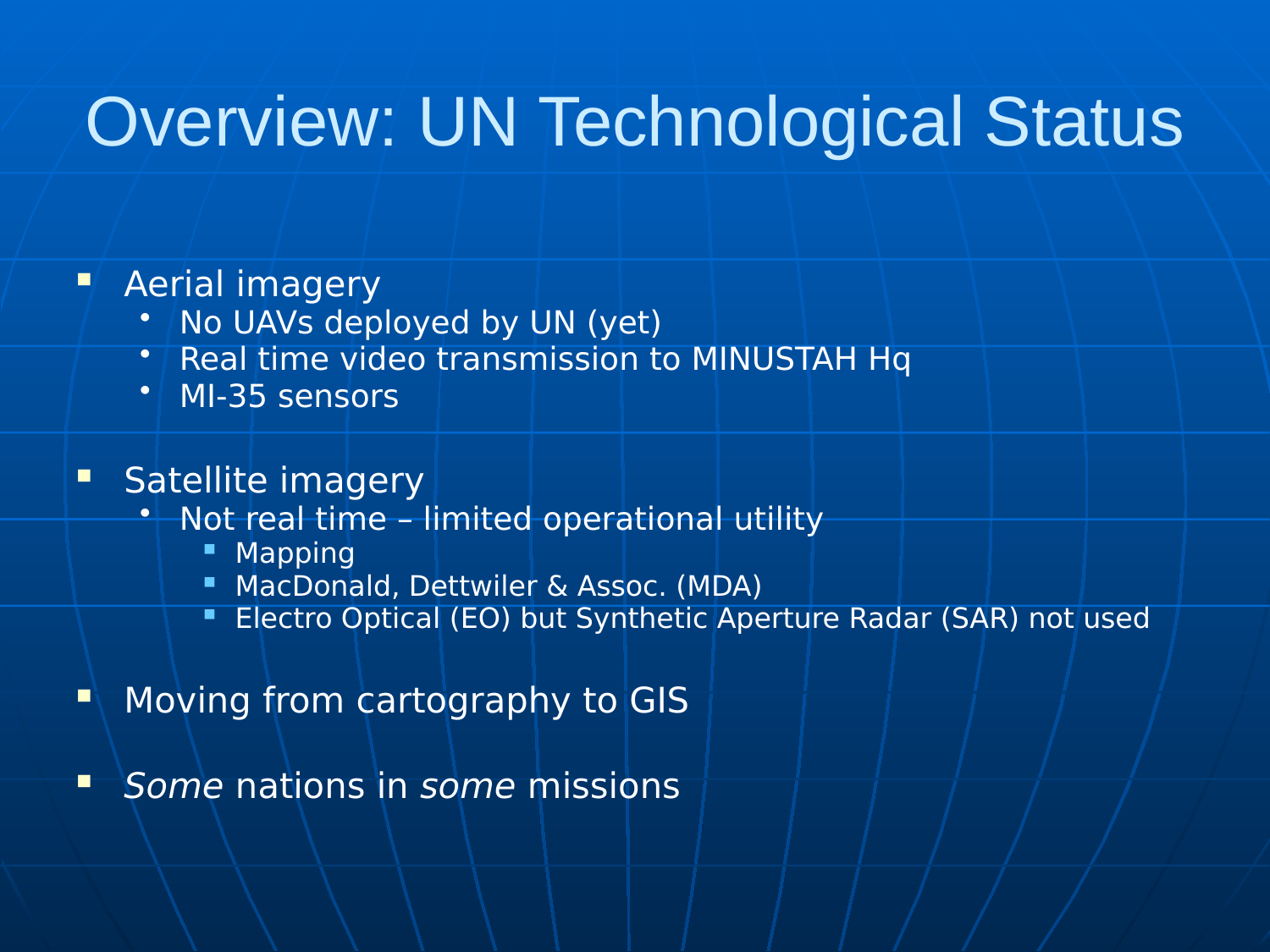

# Overview: UN Technological Status

Aerial imagery
No UAVs deployed by UN (yet)
Real time video transmission to MINUSTAH Hq
MI-35 sensors

Satellite imagery
Not real time – limited operational utility
Mapping
MacDonald, Dettwiler & Assoc. (MDA)
Electro Optical (EO) but Synthetic Aperture Radar (SAR) not used

Moving from cartography to GIS

Some nations in some missions